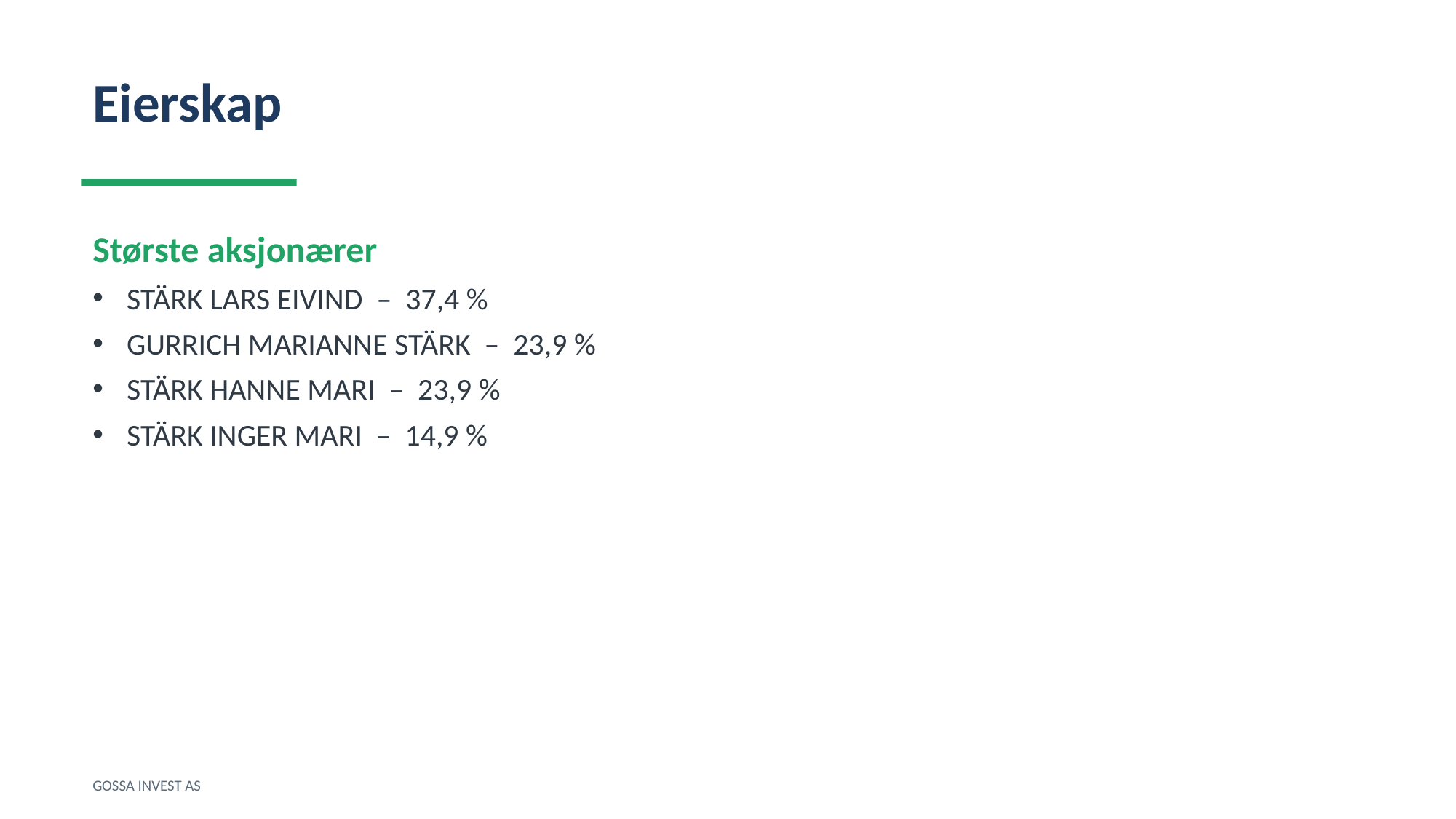

Eierskap

Største aksjonærer
STÄRK LARS EIVIND  –  37,4 %
GURRICH MARIANNE STÄRK  –  23,9 %
STÄRK HANNE MARI  –  23,9 %
STÄRK INGER MARI  –  14,9 %
GOSSA INVEST AS